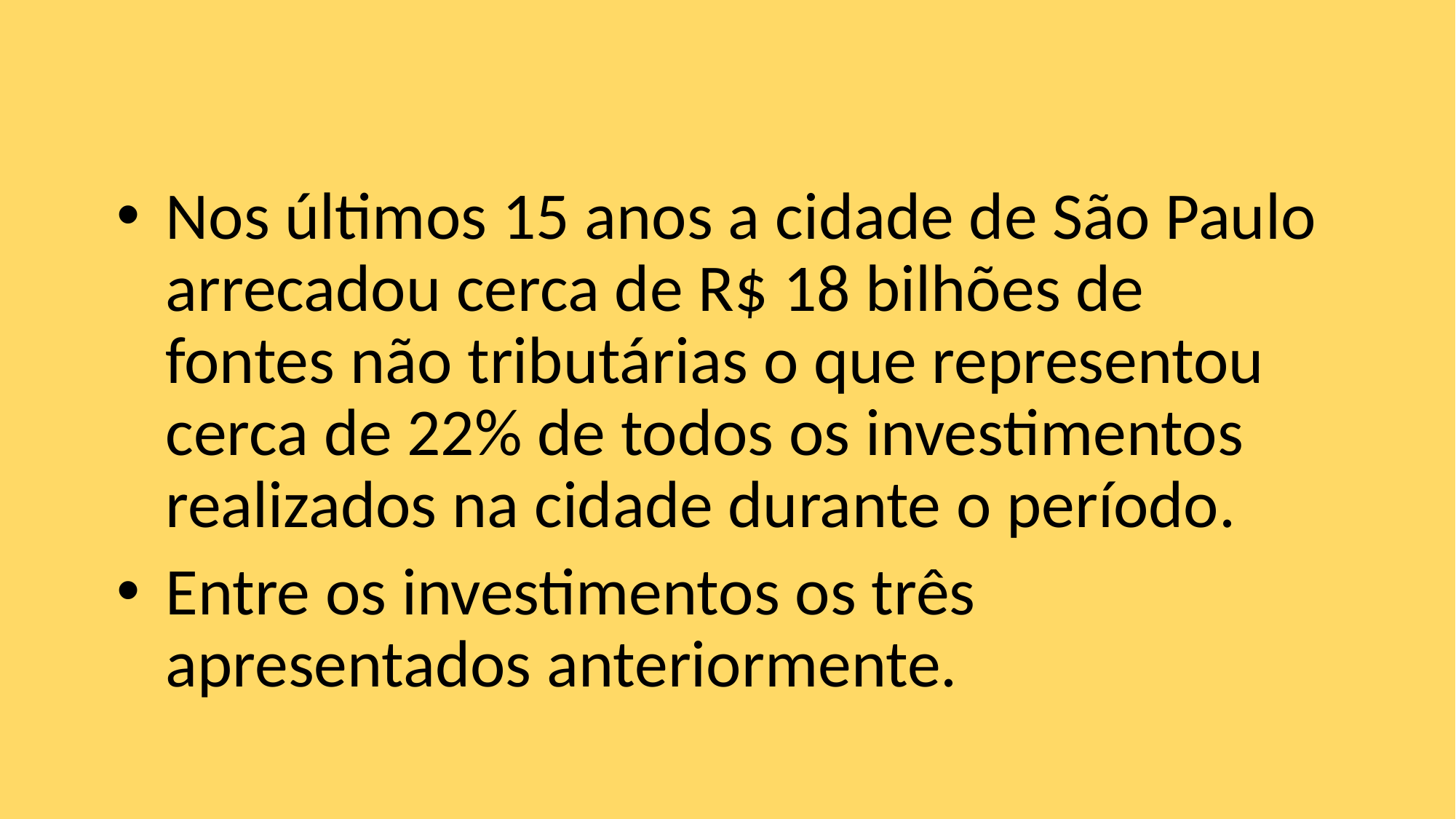

#
Nos últimos 15 anos a cidade de São Paulo arrecadou cerca de R$ 18 bilhões de  fontes não tributárias o que representou cerca de 22% de todos os investimentos realizados na cidade durante o período.
Entre os investimentos os três apresentados anteriormente.